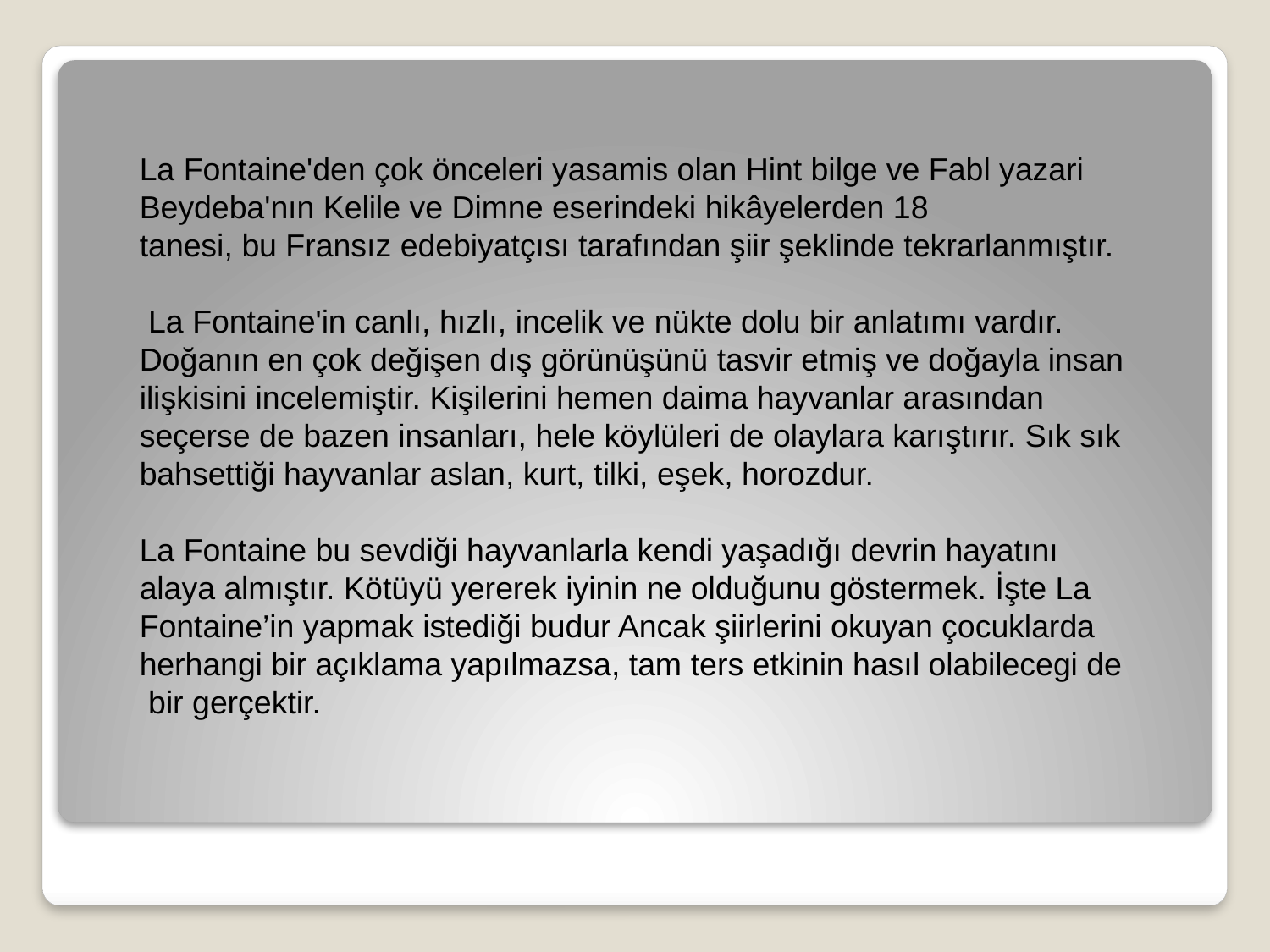

La Fontaine'den çok önceleri yasamis olan Hint bilge ve Fabl yazari Beydeba'nın Kelile ve Dimne eserindeki hikâyelerden 18 tanesi, bu Fransız edebiyatçısı tarafından şiir şeklinde tekrarlanmıştır.

 La Fontaine'in canlı, hızlı, incelik ve nükte dolu bir anlatımı vardır. Doğanın en çok değişen dış görünüşünü tasvir etmiş ve doğayla insan ilişkisini incelemiştir. Kişilerini hemen daima hayvanlar arasından seçerse de bazen insanları, hele köylüleri de olaylara karıştırır. Sık sık bahsettiği hayvanlar aslan, kurt, tilki, eşek, horozdur.

La Fontaine bu sevdiği hayvanlarla kendi yaşadığı devrin hayatını alaya almıştır. Kötüyü yererek iyinin ne olduğunu göstermek. İşte La Fontaine’in yapmak istediği budur Ancak şiirlerini okuyan çocuklarda herhangi bir açıklama yapılmazsa, tam ters etkinin hasıl olabilecegi de  bir gerçektir.